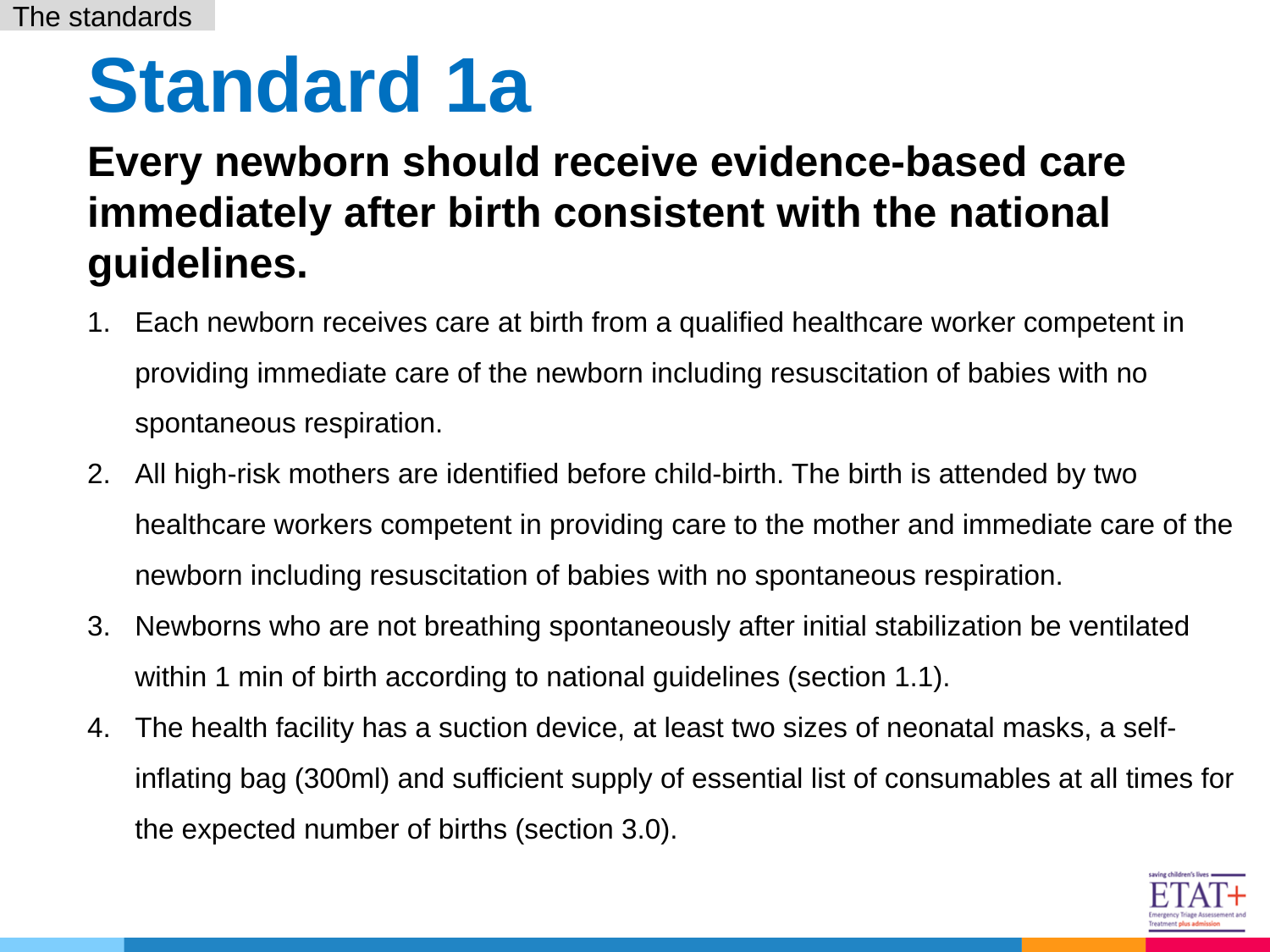

The standards
# Standard 1a
Every newborn should receive evidence-based care immediately after birth consistent with the national guidelines.
Each newborn receives care at birth from a qualified healthcare worker competent in providing immediate care of the newborn including resuscitation of babies with no spontaneous respiration.
All high-risk mothers are identified before child-birth. The birth is attended by two healthcare workers competent in providing care to the mother and immediate care of the newborn including resuscitation of babies with no spontaneous respiration.
Newborns who are not breathing spontaneously after initial stabilization be ventilated within 1 min of birth according to national guidelines (section 1.1).
The health facility has a suction device, at least two sizes of neonatal masks, a self-inflating bag (300ml) and sufficient supply of essential list of consumables at all times for the expected number of births (section 3.0).